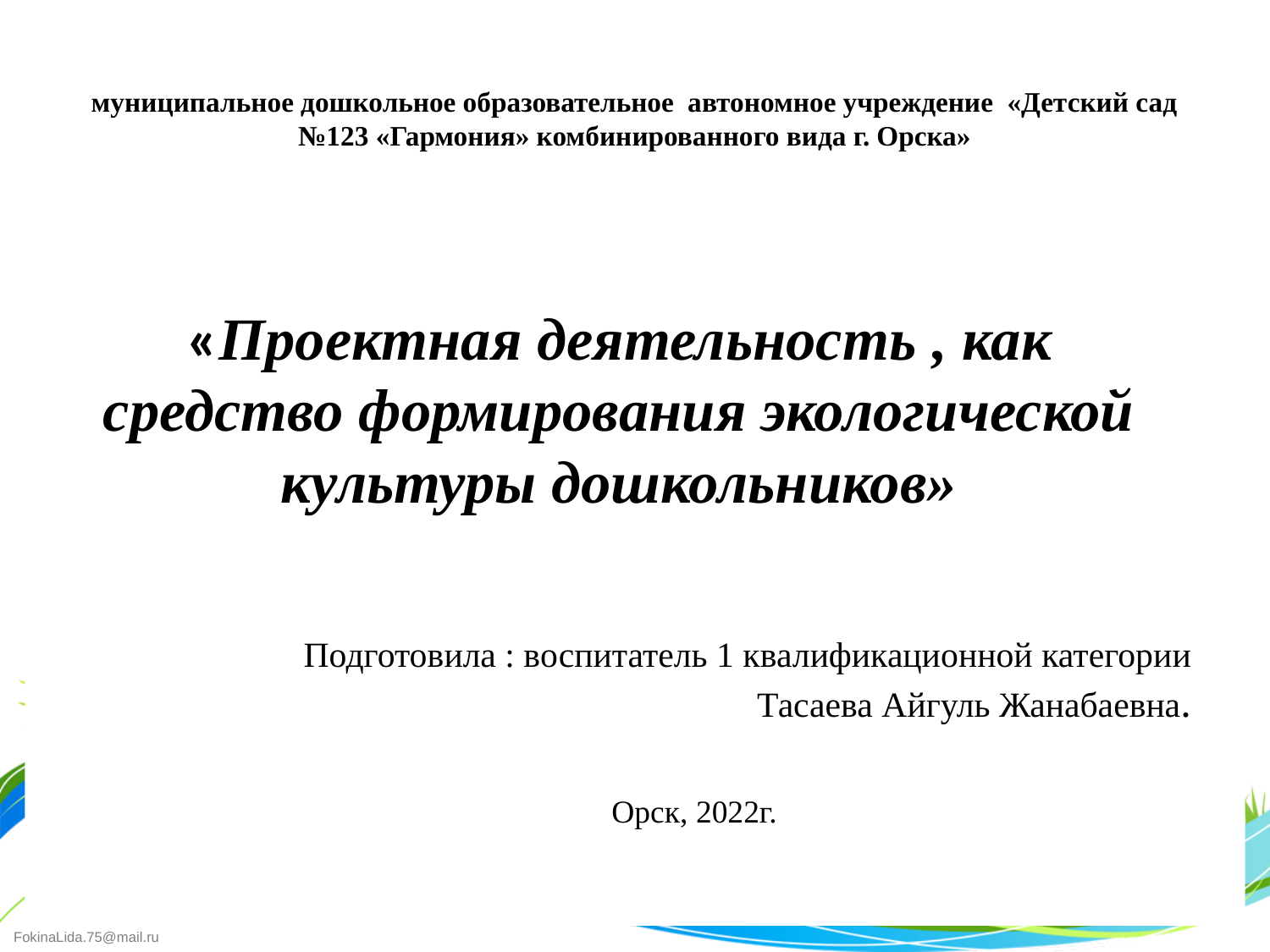

муниципальное дошкольное образовательное  автономное учреждение  «Детский сад №123 «Гармония» комбинированного вида г. Орска»
# «Проектная деятельность , как средство формирования экологической культуры дошкольников»
Подготовила : воспитатель 1 квалификационной категории Тасаева Айгуль Жанабаевна.

Орск, 2022г.